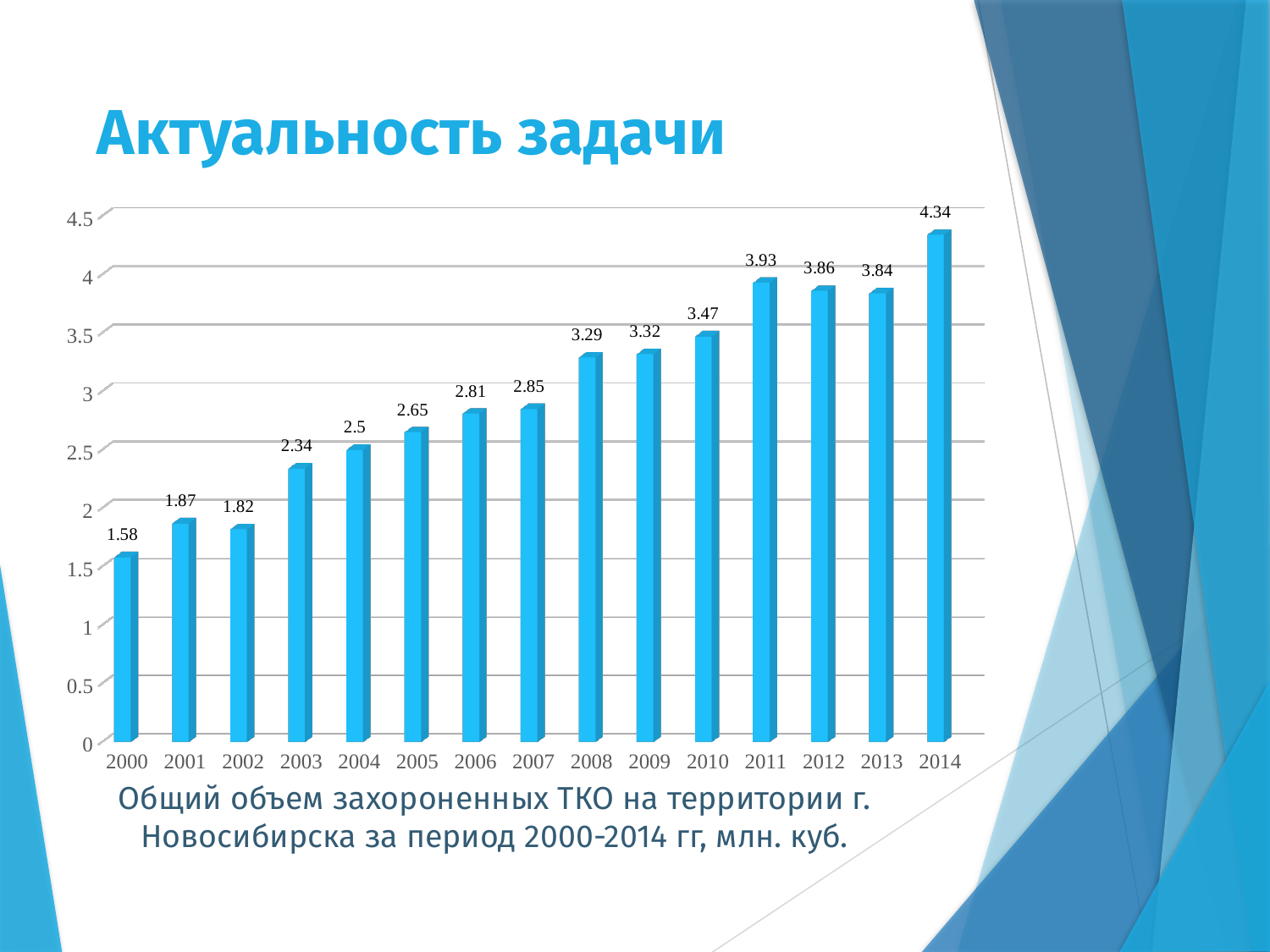

# Актуальность задачи

[unsupported chart]

Общий объем захороненных ТКО на территории г. Новосибирска за период 2000-2014 гг, млн. куб.